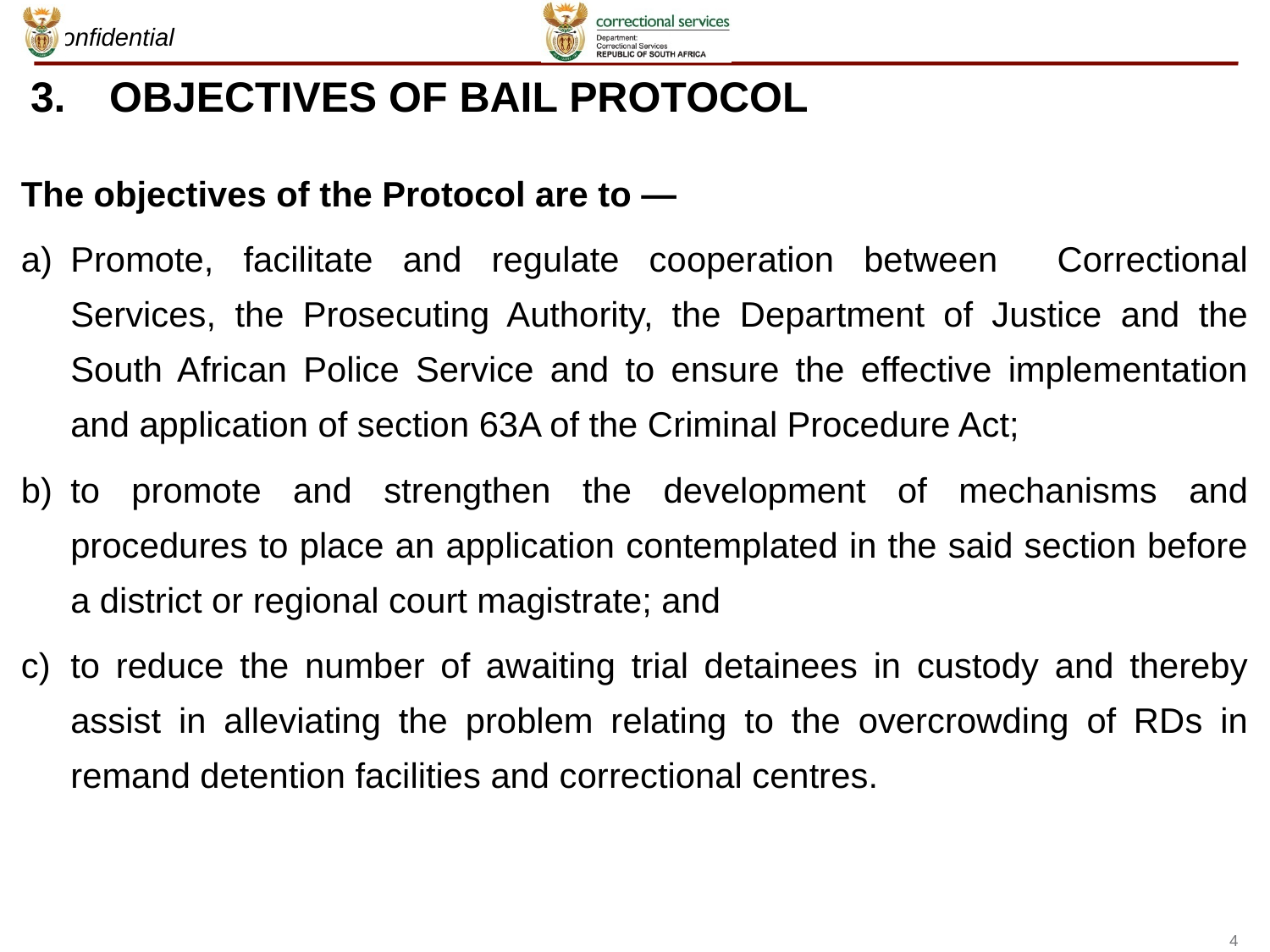

# 3.	OBJECTIVES OF BAIL PROTOCOL
The objectives of the Protocol are to —
Promote, facilitate and regulate cooperation between  Correctional Services, the Prosecuting Authority, the Department of Justice and the South African Police Service and to ensure the effective implementation and application of section 63A of the Criminal Procedure Act;
to promote and strengthen the development of mechanisms and procedures to place an application contemplated in the said section before a district or regional court magistrate; and
to reduce the number of awaiting trial detainees in custody and thereby assist in alleviating the problem relating to the overcrowding of RDs in remand detention facilities and correctional centres.